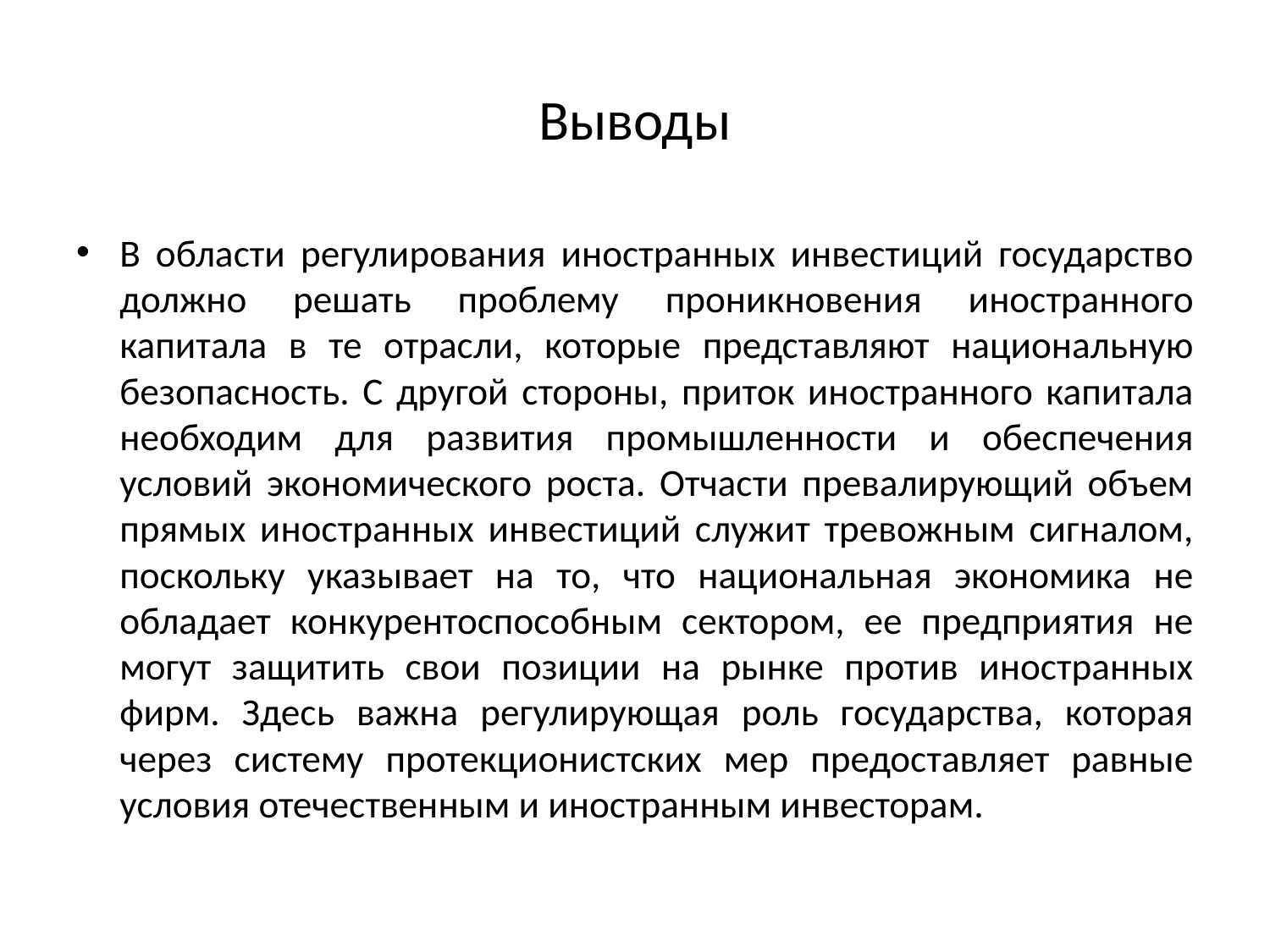

# Выводы
В области регулирования иностранных инвестиций государство должно решать проблему проникновения иностранного капитала в те отрасли, которые представляют национальную безопасность. С другой стороны, приток иностранного капитала необходим для развития промышленности и обеспечения условий экономического роста. Отчасти превалирующий объем прямых иностранных инвестиций служит тревожным сигналом, поскольку указывает на то, что национальная экономика не обладает конкурентоспособным сектором, ее предприятия не могут защитить свои позиции на рынке против иностранных фирм. Здесь важна регулирующая роль государства, которая через систему протекционистских мер предоставляет равные условия отечественным и иностранным инвесторам.